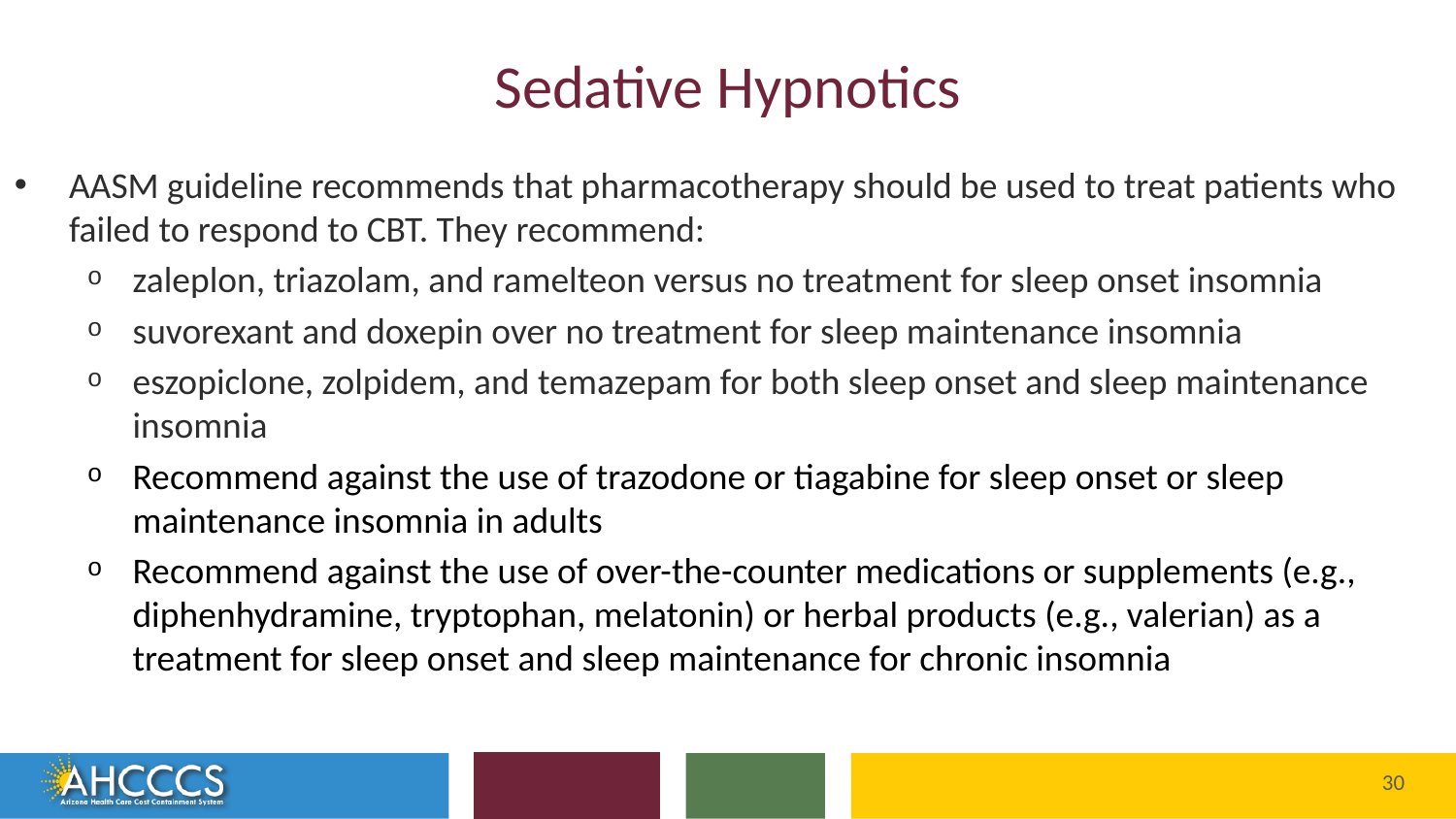

# Sedative Hypnotics
AASM guideline recommends that pharmacotherapy should be used to treat patients who failed to respond to CBT. They recommend:
zaleplon, triazolam, and ramelteon versus no treatment for sleep onset insomnia
suvorexant and doxepin over no treatment for sleep maintenance insomnia
eszopiclone, zolpidem, and temazepam for both sleep onset and sleep maintenance insomnia
Recommend against the use of trazodone or tiagabine for sleep onset or sleep maintenance insomnia in adults
Recommend against the use of over-the-counter medications or supplements (e.g., diphenhydramine, tryptophan, melatonin) or herbal products (e.g., valerian) as a treatment for sleep onset and sleep maintenance for chronic insomnia